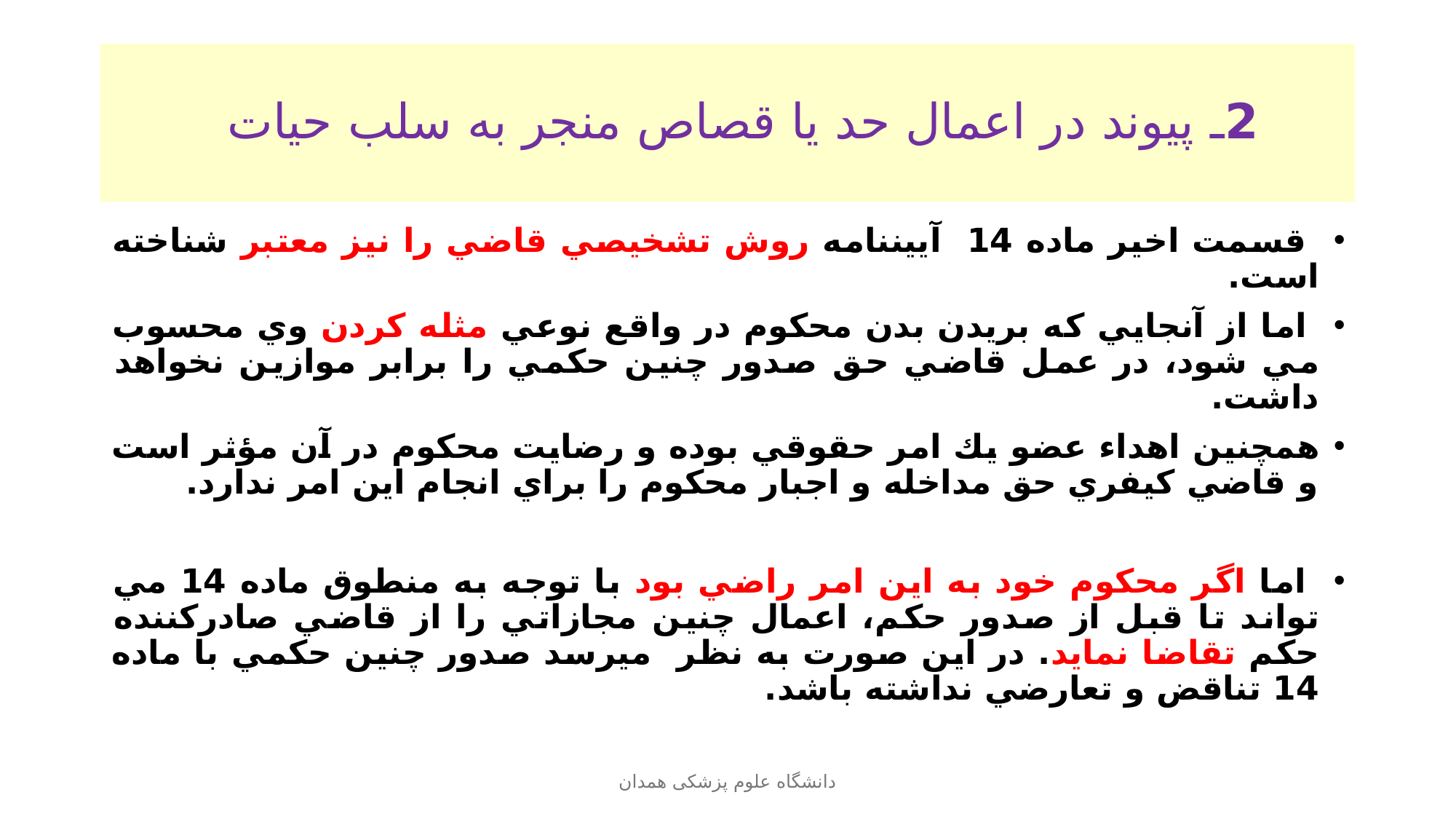

# 2ـ پيوند در اعمال حد يا قصاص منجر به سلب حيات
 قسمت اخير ماده 14  آييننامه روش تشخيصي قاضي را نيز معتبر شناخته است.
 اما از آنجايي كه بريدن بدن محكوم در واقع نوعي مثله كردن وي محسوب مي شود، در عمل قاضي حق صدور چنين حكمي را برابر موازين نخواهد داشت.
همچنين اهداء عضو يك امر حقوقي بوده و رضايت محكوم در آن مؤثر است و قاضي كيفري حق مداخله و اجبار محكوم را براي انجام اين امر ندارد.

 اما اگر محكوم خود به اين امر راضي بود با توجه به منطوق ماده 14 مي تواند تا قبل از صدور حكم، اعمال چنين مجازاتي را از قاضي صادركننده حكم تقاضا نمايد. در اين صورت به نظر  ميرسد صدور چنين حكمي با ماده 14 تناقض و تعارضي نداشته باشد.
دانشگاه علوم پزشکی همدان